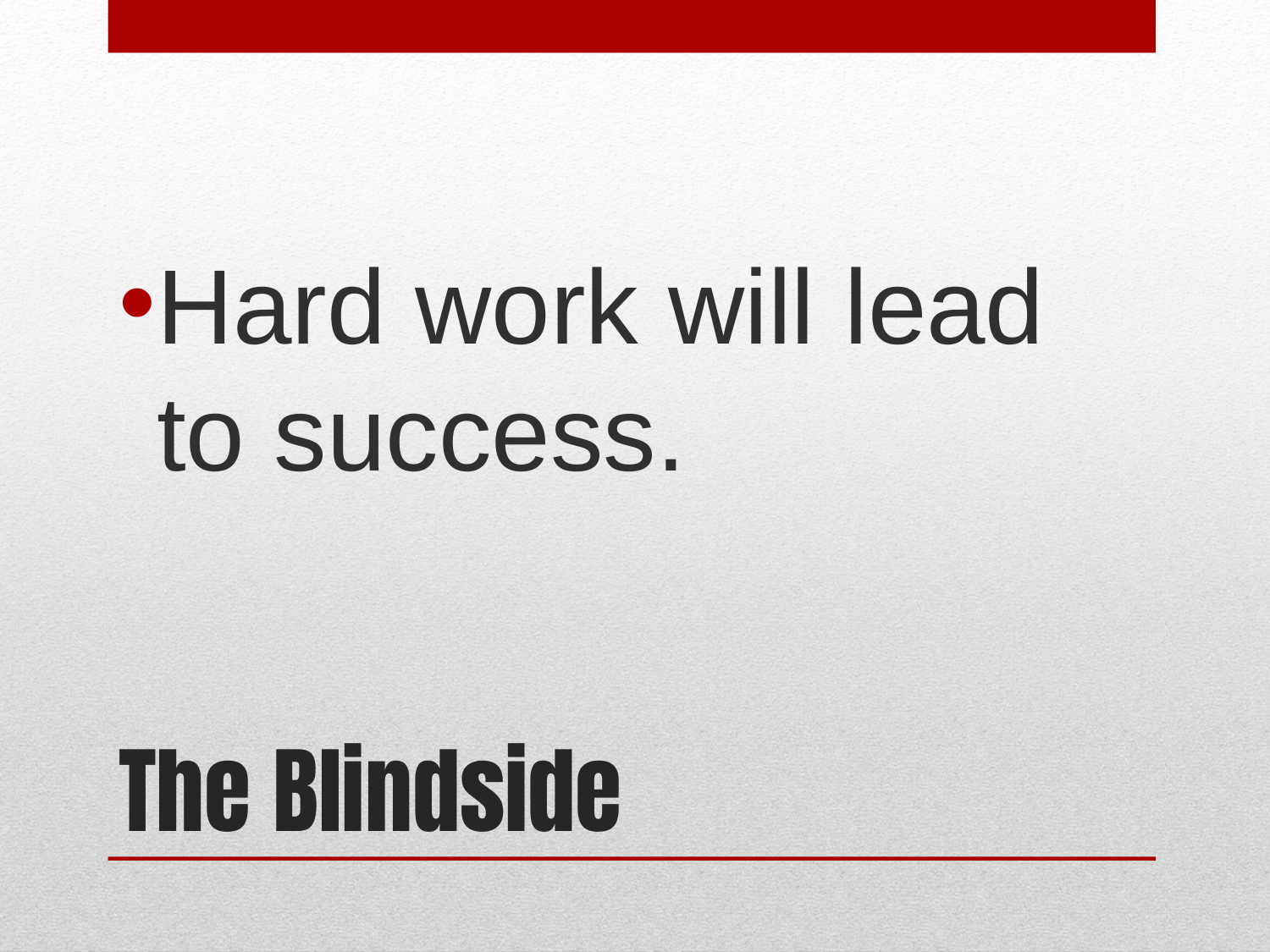

Hard work will lead to success.
# The Blindside